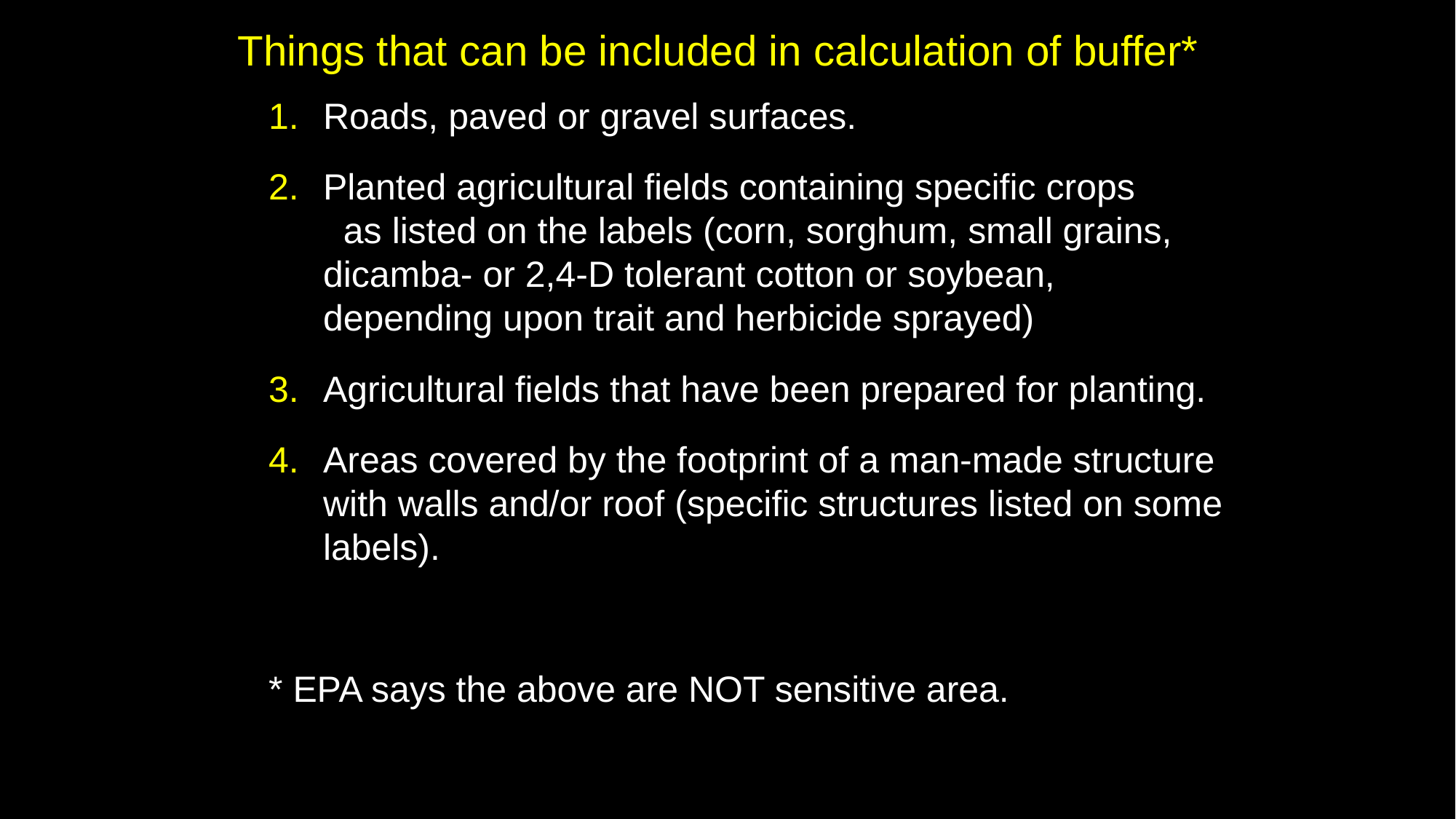

Things that can be included in calculation of buffer*
Roads, paved or gravel surfaces.
Planted agricultural fields containing specific crops           as listed on the labels (corn, sorghum, small grains, dicamba- or 2,4-D tolerant cotton or soybean, depending upon trait and herbicide sprayed)
Agricultural fields that have been prepared for planting.
Areas covered by the footprint of a man-made structure with walls and/or roof (specific structures listed on some labels).

* EPA says the above are NOT sensitive area.